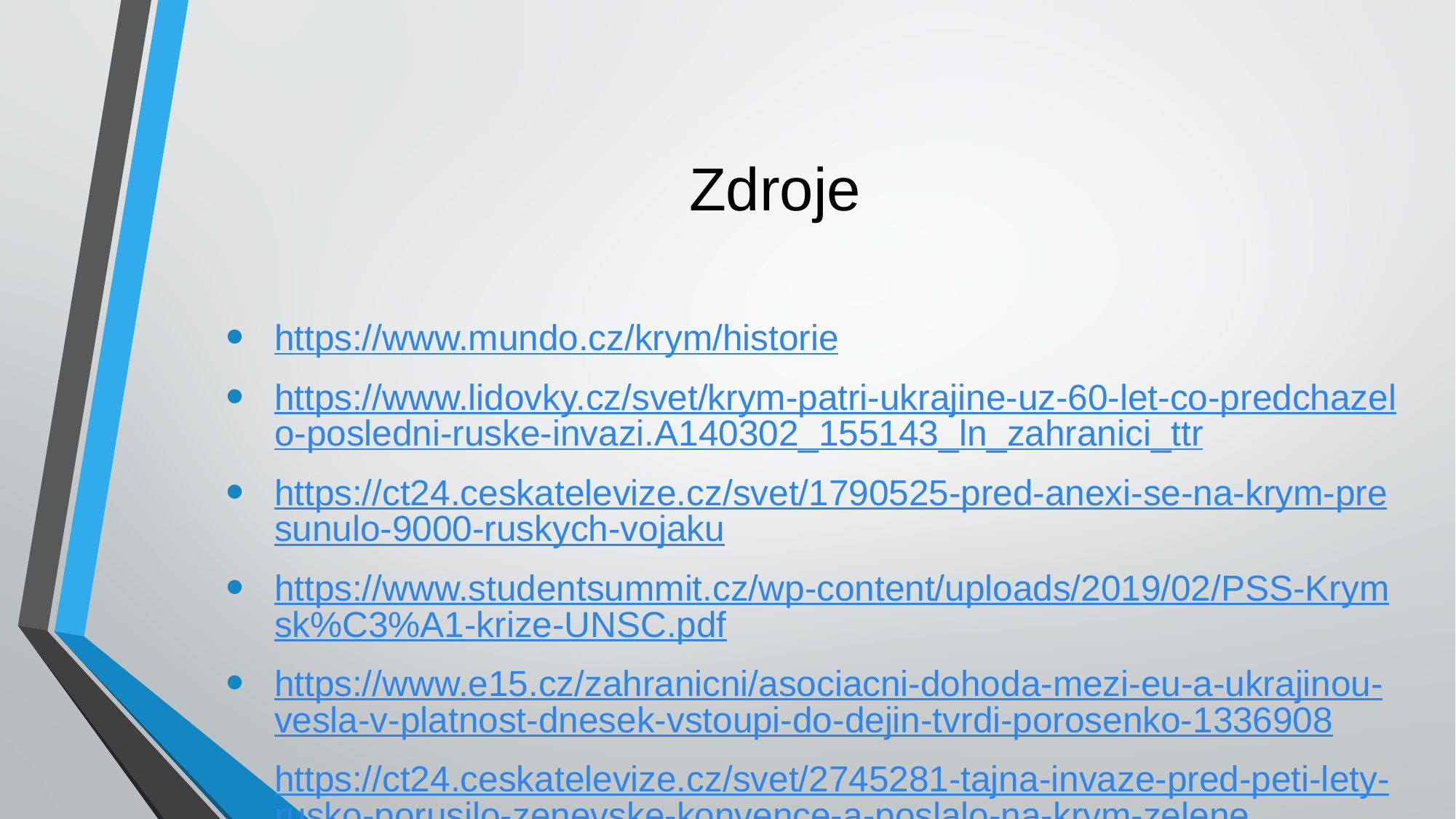

# Zdroje
https://www.mundo.cz/krym/historie
https://www.lidovky.cz/svet/krym-patri-ukrajine-uz-60-let-co-predchazelo-posledni-ruske-invazi.A140302_155143_ln_zahranici_ttr
https://ct24.ceskatelevize.cz/svet/1790525-pred-anexi-se-na-krym-presunulo-9000-ruskych-vojaku
https://www.studentsummit.cz/wp-content/uploads/2019/02/PSS-Krymsk%C3%A1-krize-UNSC.pdf
https://www.e15.cz/zahranicni/asociacni-dohoda-mezi-eu-a-ukrajinou-vesla-v-platnost-dnesek-vstoupi-do-dejin-tvrdi-porosenko-1336908
https://ct24.ceskatelevize.cz/svet/2745281-tajna-invaze-pred-peti-lety-rusko-porusilo-zenevske-konvence-a-poslalo-na-krym-zelene
https://euractiv.cz/section/aktualne-v-eu/linksdossier/vyvoj-aktualniho-deni-na-ukrajine-000101/